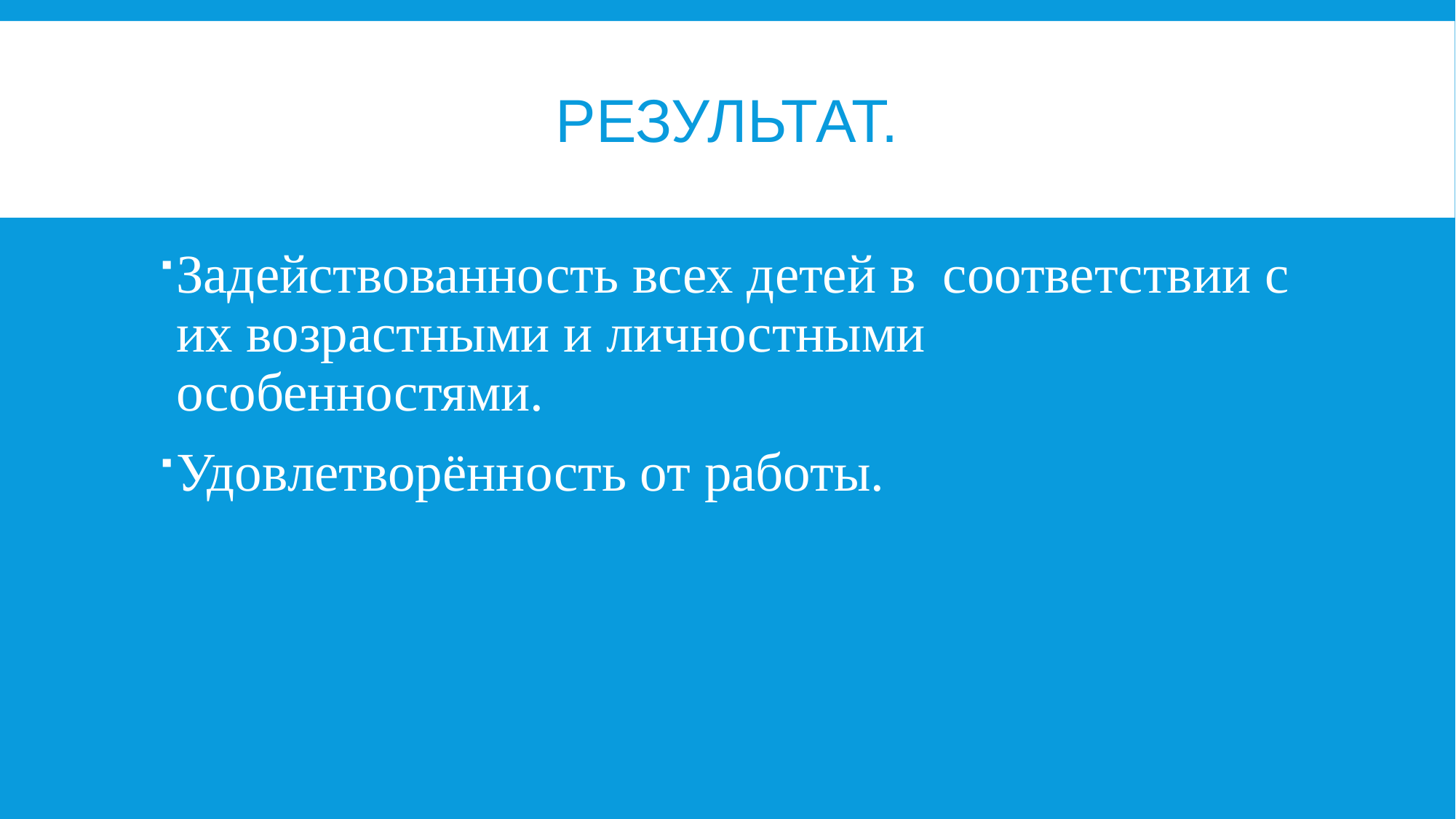

# Результат.
Задействованность всех детей в  соответствии с их возрастными и личностными особенностями.
Удовлетворённость от работы.